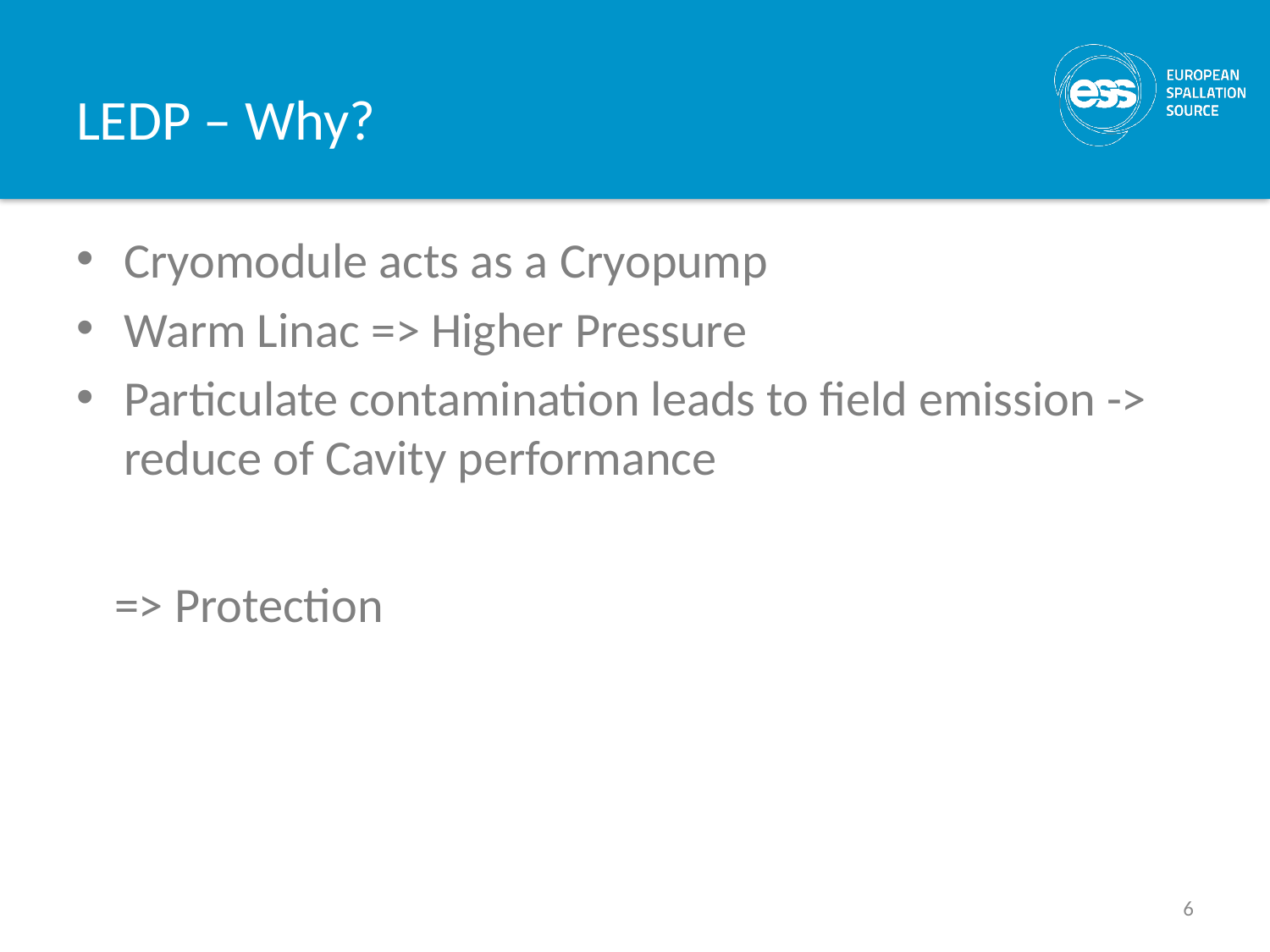

# LEDP – Why?
Cryomodule acts as a Cryopump
Warm Linac => Higher Pressure
Particulate contamination leads to field emission -> reduce of Cavity performance

   => Protection
6